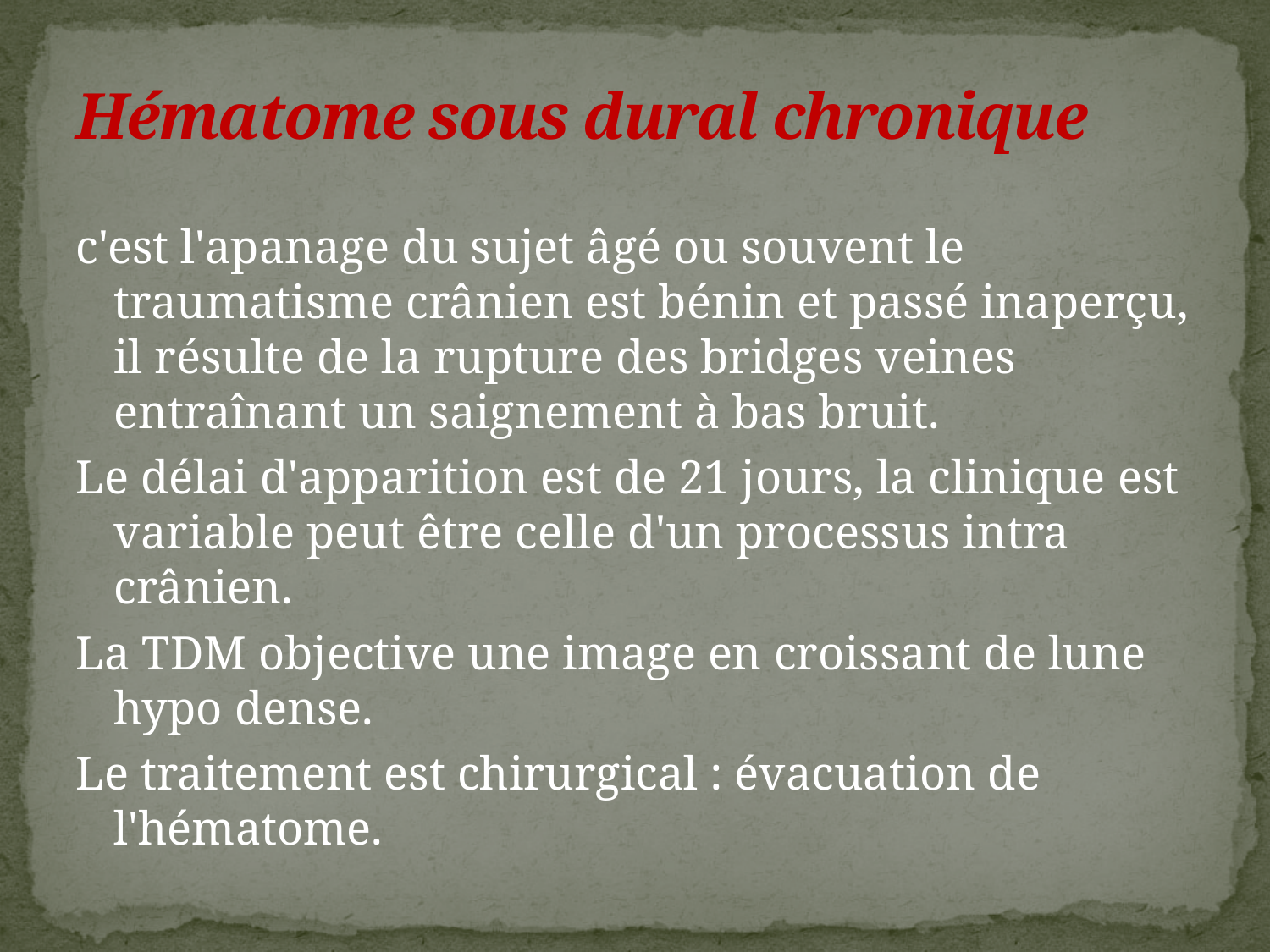

# Hématome sous dural chronique
c'est l'apanage du sujet âgé ou souvent le traumatisme crânien est bénin et passé inaperçu, il résulte de la rupture des bridges veines entraînant un saignement à bas bruit.
Le délai d'apparition est de 21 jours, la clinique est variable peut être celle d'un processus intra crânien.
La TDM objective une image en croissant de lune hypo dense.
Le traitement est chirurgical : évacuation de l'hématome.